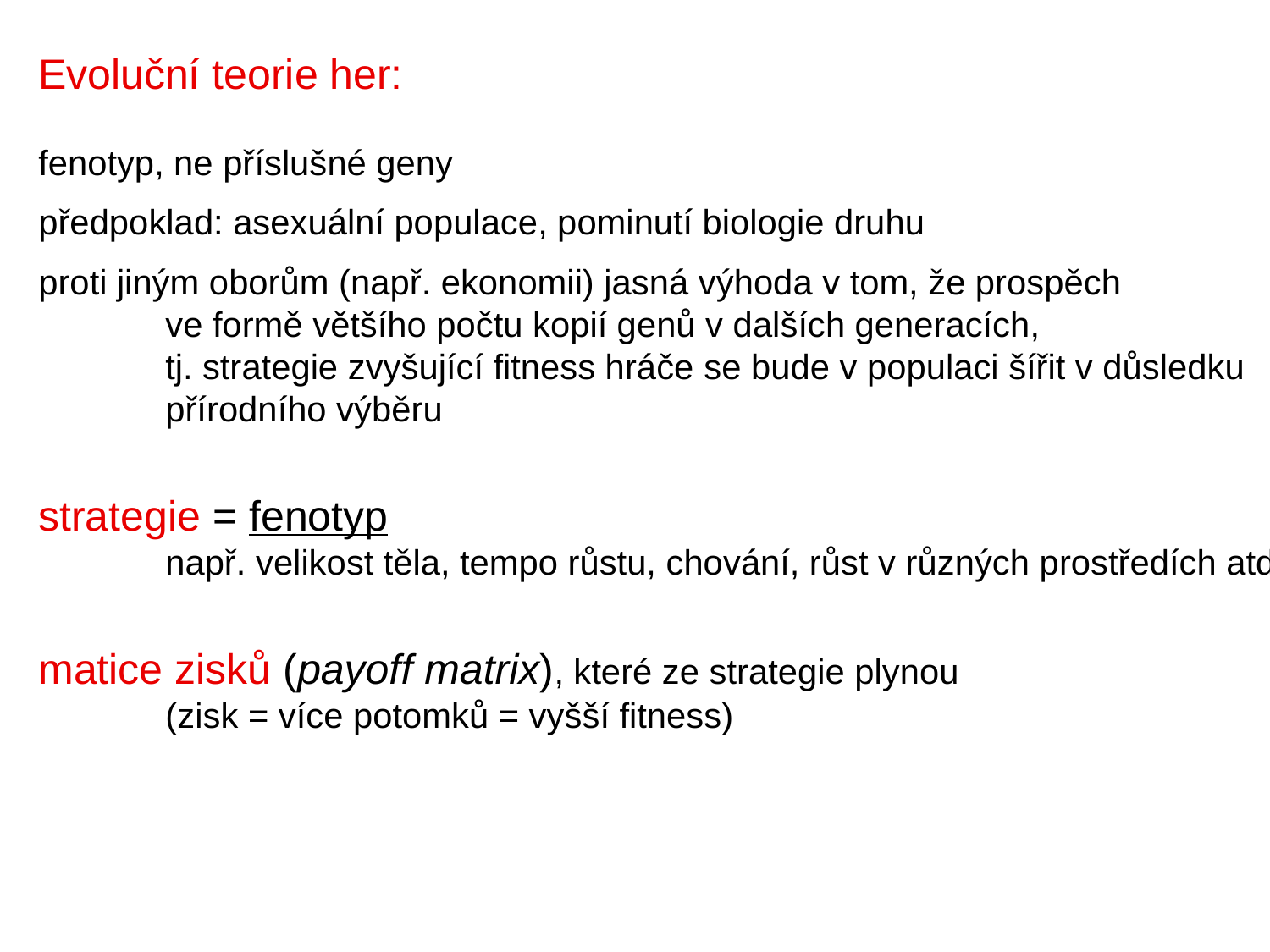

Evoluční teorie her:
fenotyp, ne příslušné geny
předpoklad: asexuální populace, pominutí biologie druhu
proti jiným oborům (např. ekonomii) jasná výhoda v tom, že prospěch
	ve formě většího počtu kopií genů v dalších generacích,
	tj. strategie zvyšující fitness hráče se bude v populaci šířit v důsledku
	přírodního výběru
strategie = fenotyp
	např. velikost těla, tempo růstu, chování, růst v různých prostředích atd.
matice zisků (payoff matrix), které ze strategie plynou
	(zisk = více potomků = vyšší fitness)